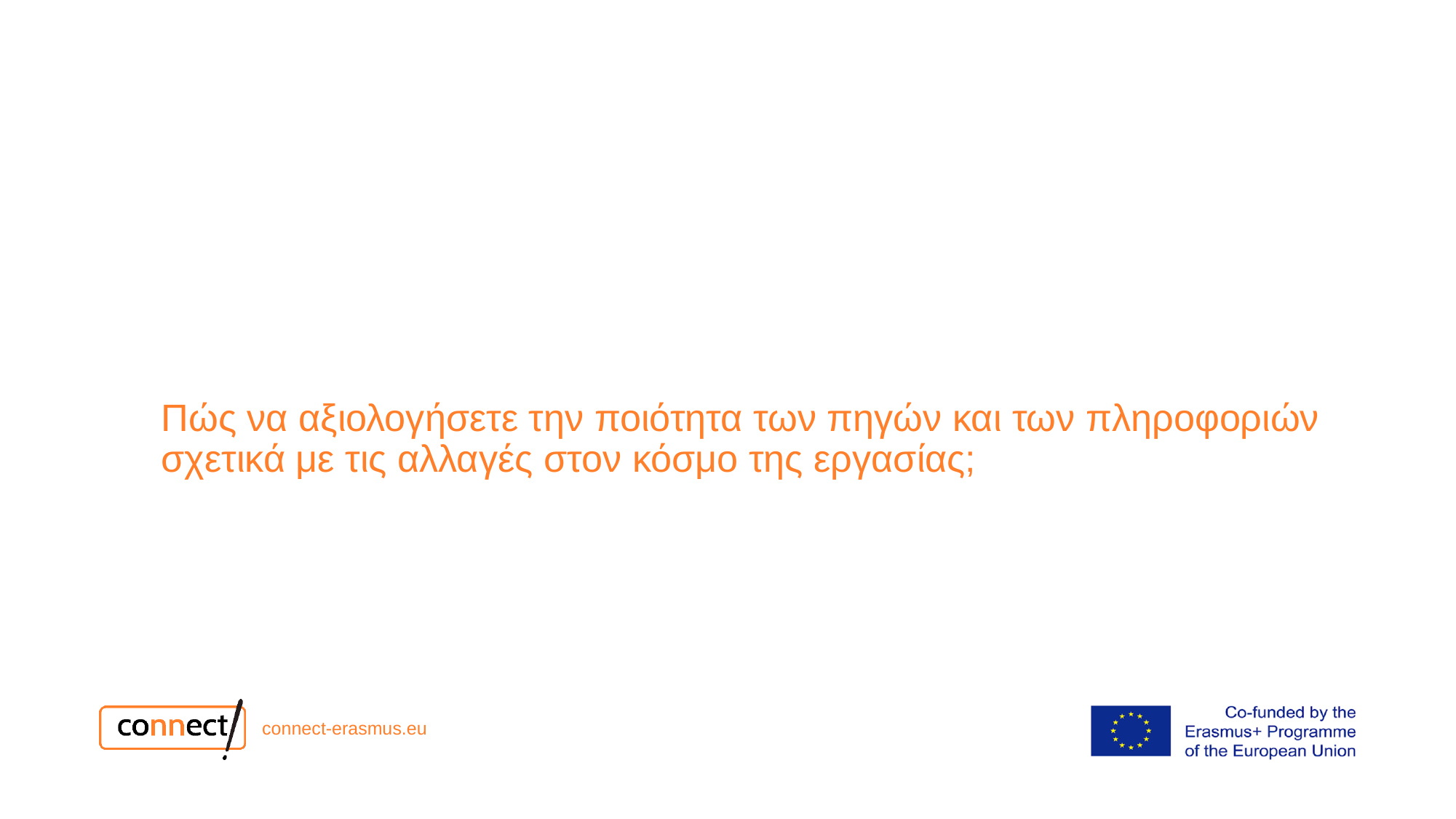

# Πώς να αξιολογήσετε την ποιότητα των πηγών και των πληροφοριών σχετικά με τις αλλαγές στον κόσμο της εργασίας;
connect-erasmus.eu